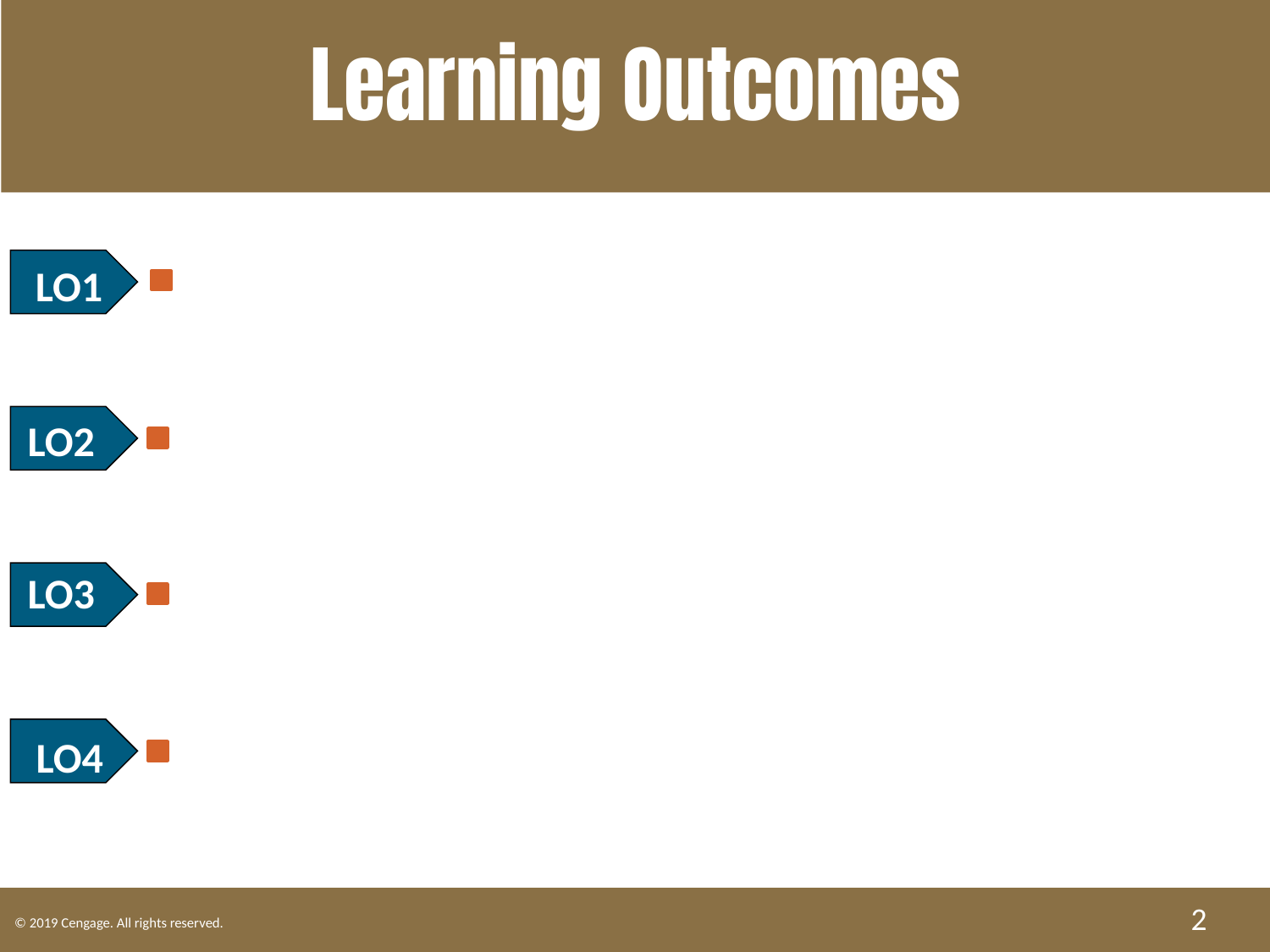

Learning Outcomes
 LO1      Explain the nature of personal property.
 LO2        Identify different types of property ownership.
 LO3         State how ownership of personal property is acquired.
 LO4    Define mislaid, lost, and abandoned property.

2